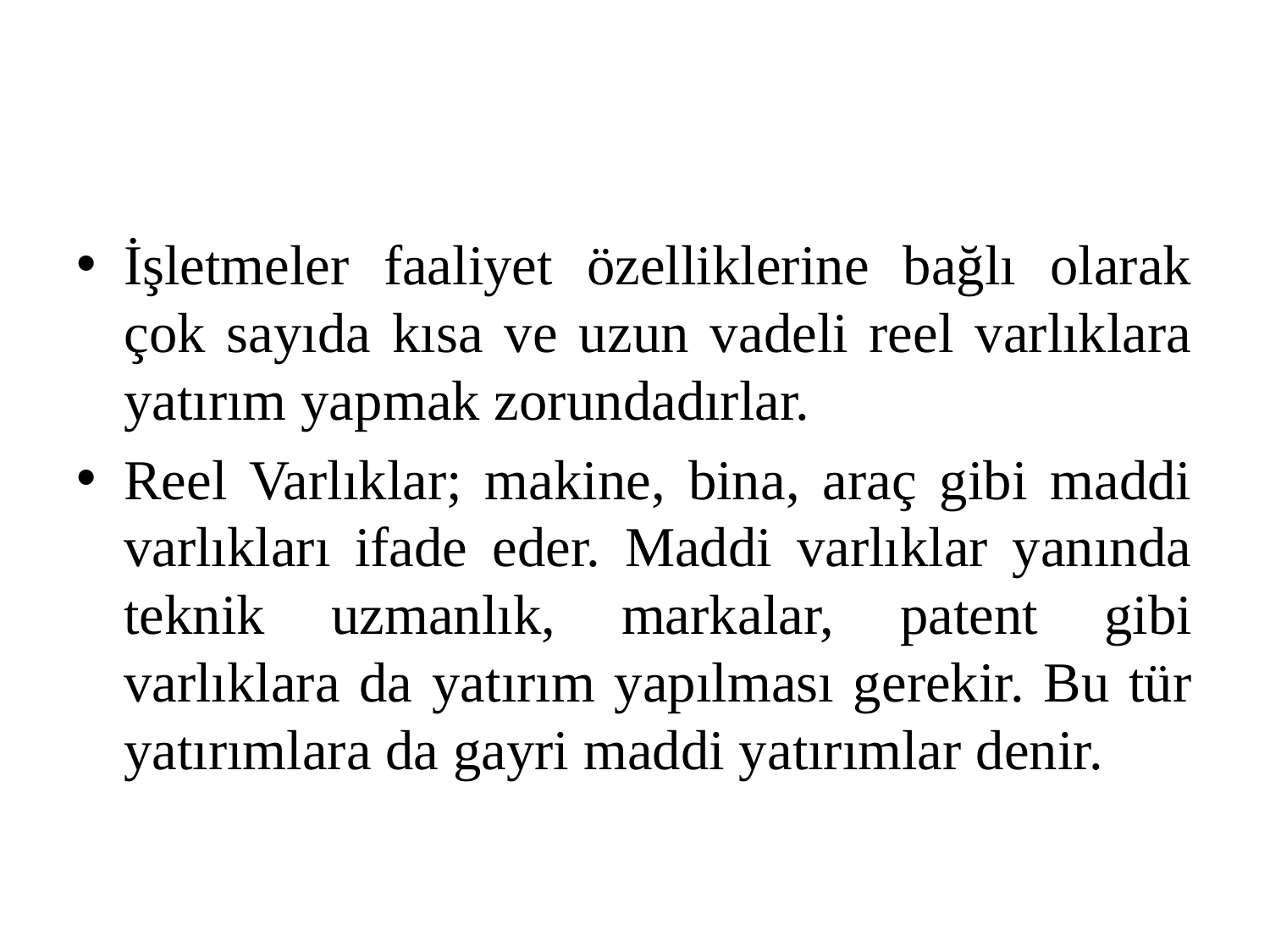

#
İşletmeler faaliyet özelliklerine bağlı olarak çok sayıda kısa ve uzun vadeli reel varlıklara yatırım yapmak zorundadırlar.
Reel Varlıklar; makine, bina, araç gibi maddi varlıkları ifade eder. Maddi varlıklar yanında teknik uzmanlık, markalar, patent gibi varlıklara da yatırım yapılması gerekir. Bu tür yatırımlara da gayri maddi yatırımlar denir.